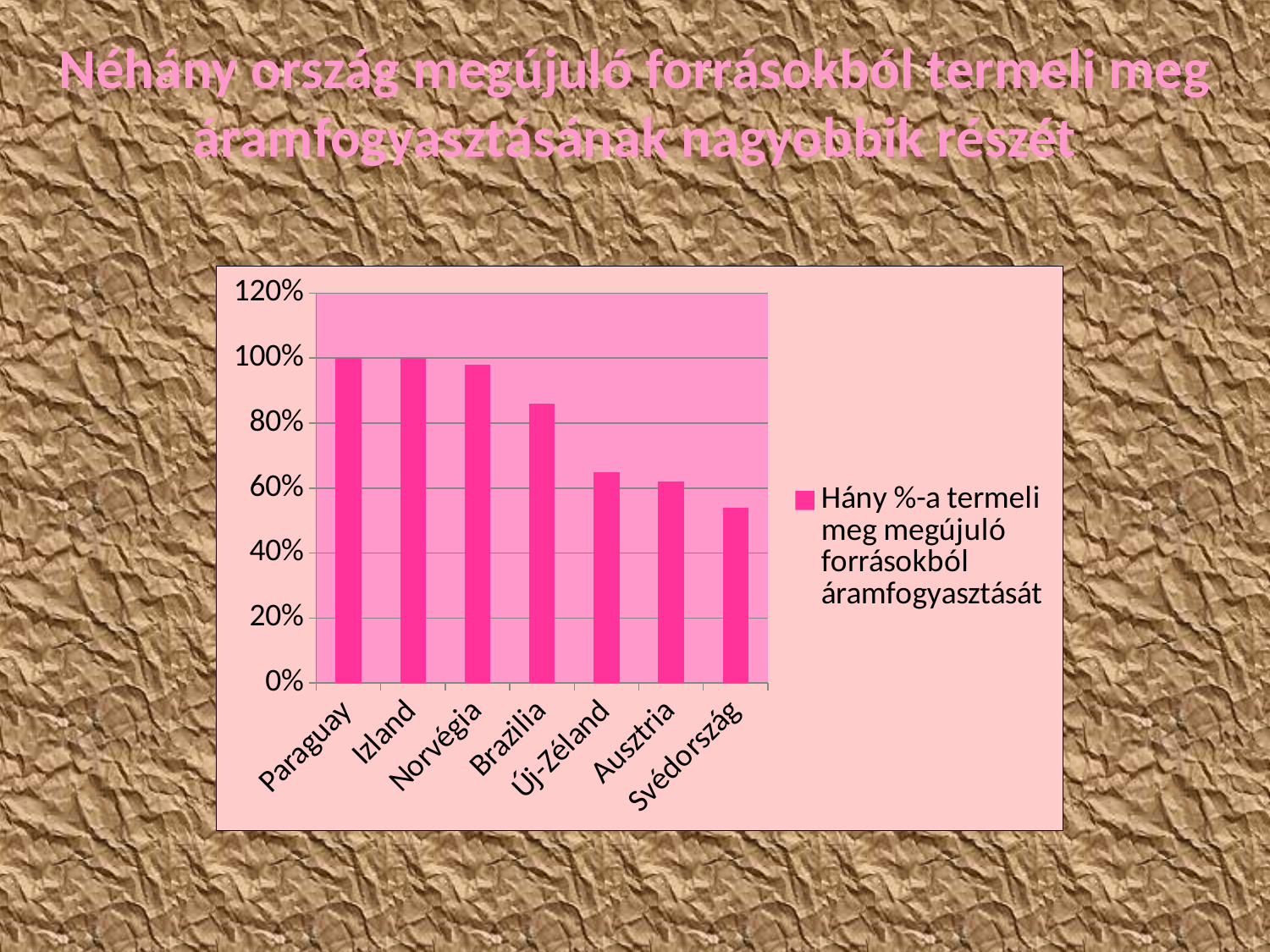

Néhány ország megújuló forrásokból termeli meg áramfogyasztásának nagyobbik részét

### Chart

| Category | Hány %-a termeli meg megújuló forrásokból áramfogyasztását |
|---|---|
| Paraguay | 1.0 |
| Izland | 1.0 |
| Norvégia | 0.98 |
| Brazilia | 0.86 |
| Új-Zéland | 0.65 |
| Ausztria | 0.62 |
| Svédország | 0.54 |